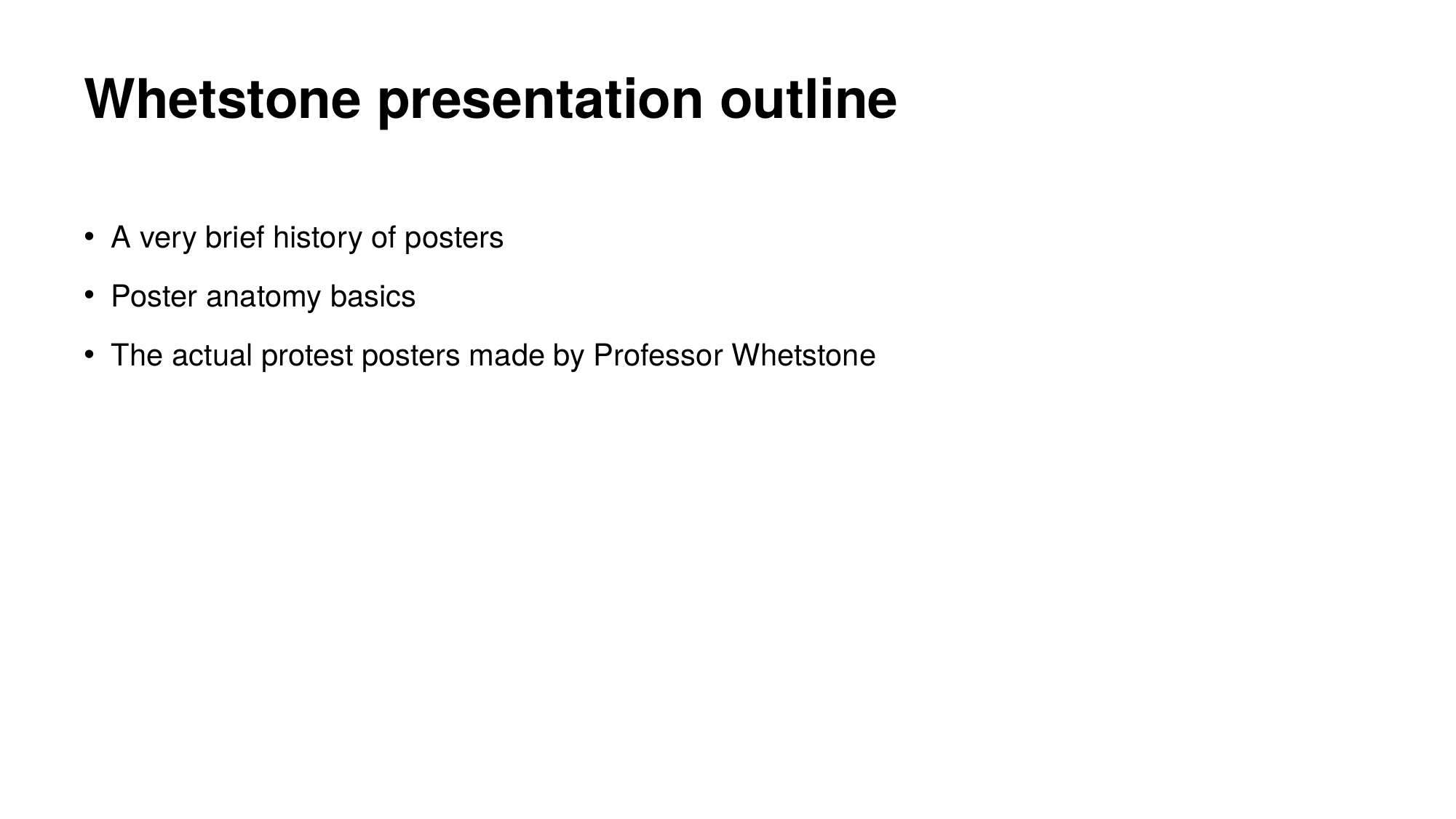

# Whetstone presentation outline
A very brief history of posters
Poster anatomy basics
The actual protest posters made by Professor Whetstone